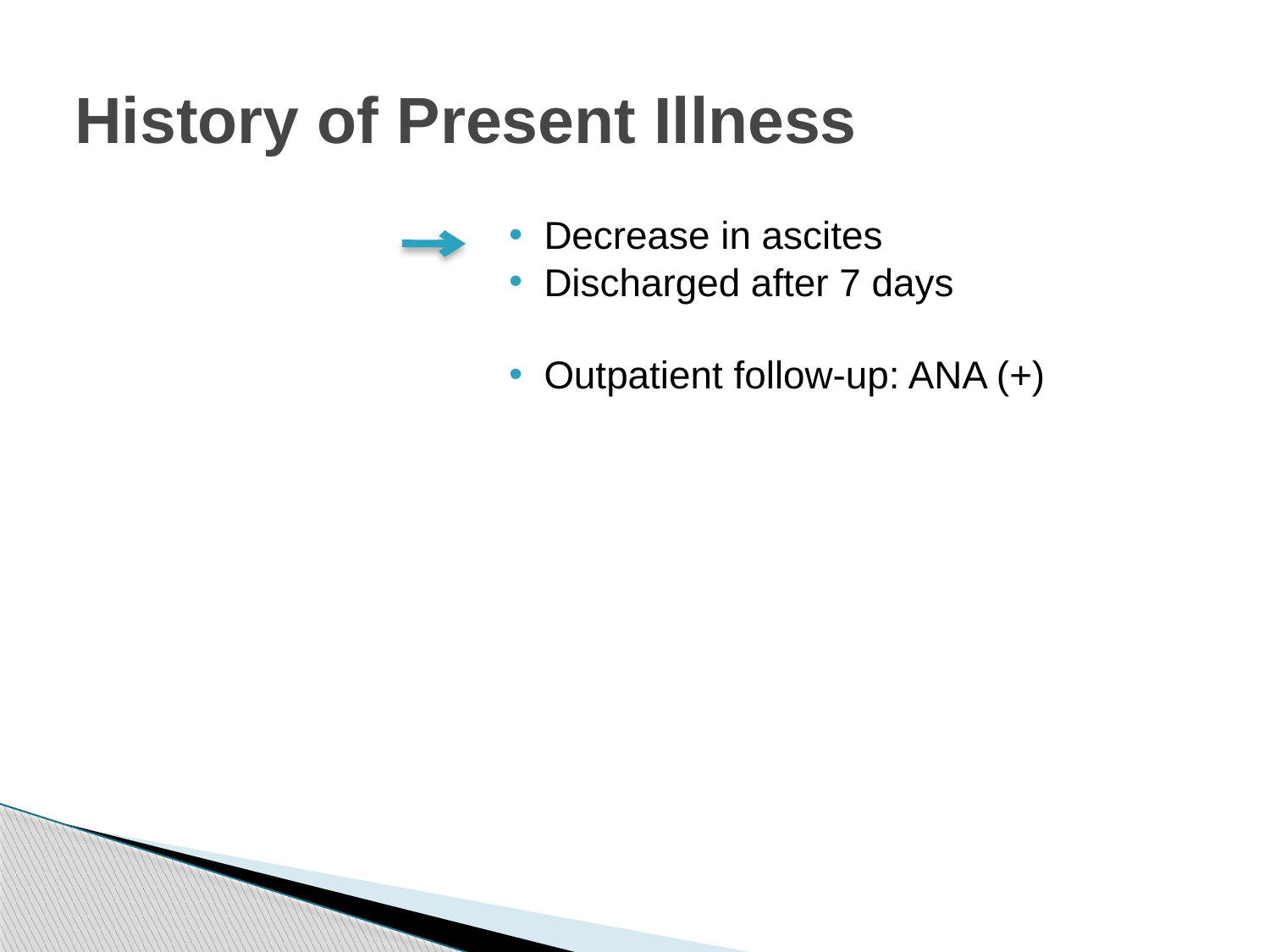

# History of Present Illness

  Decrease in ascites
  Discharged after 7 days

  Outpatient follow-up: ANA (+)